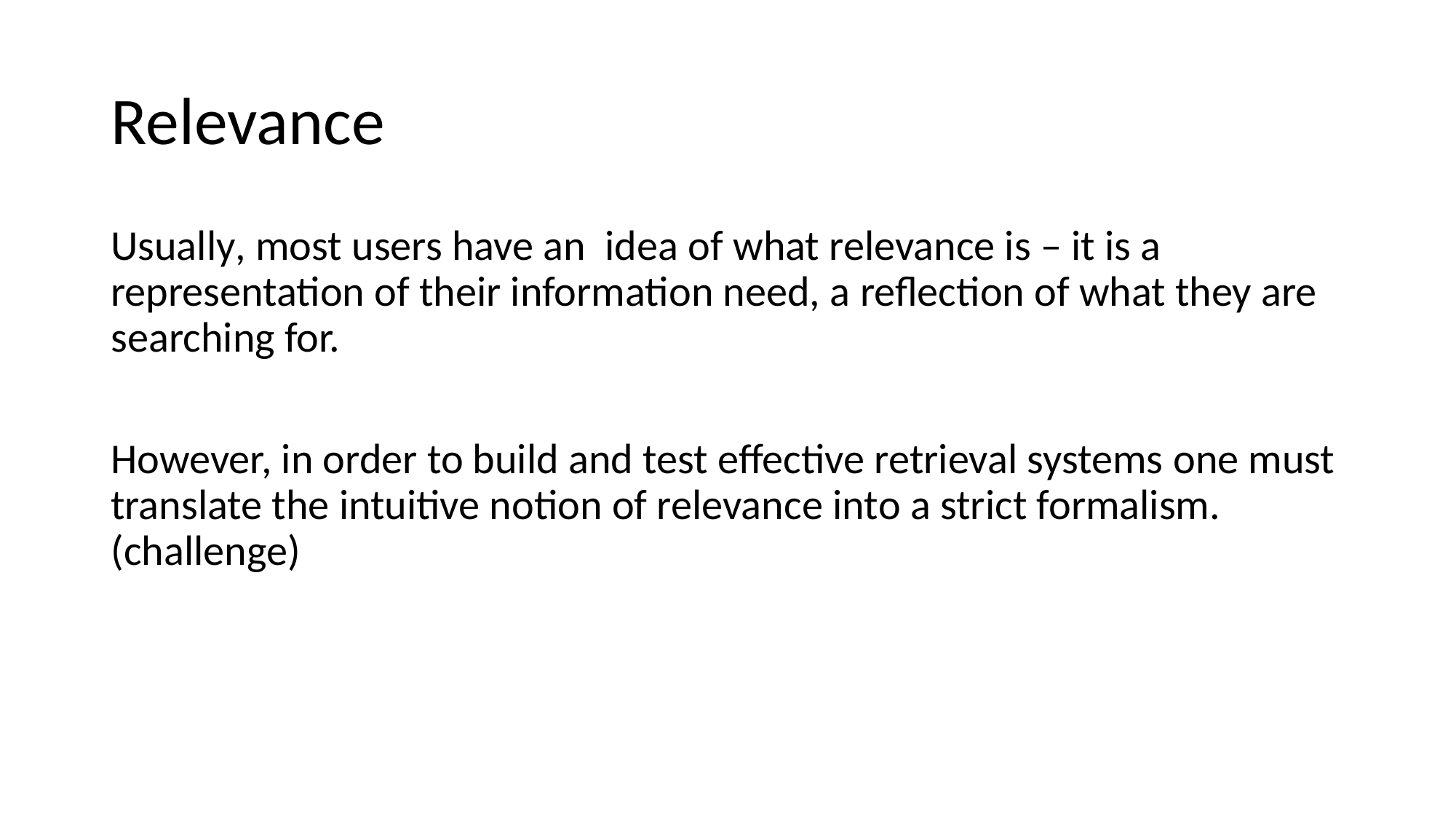

# Relevance
Usually, most users have an  idea of what relevance is – it is a representation of their information need, a reflection of what they are searching for.

However, in order to build and test effective retrieval systems one must translate the intuitive notion of relevance into a strict formalism. (challenge)